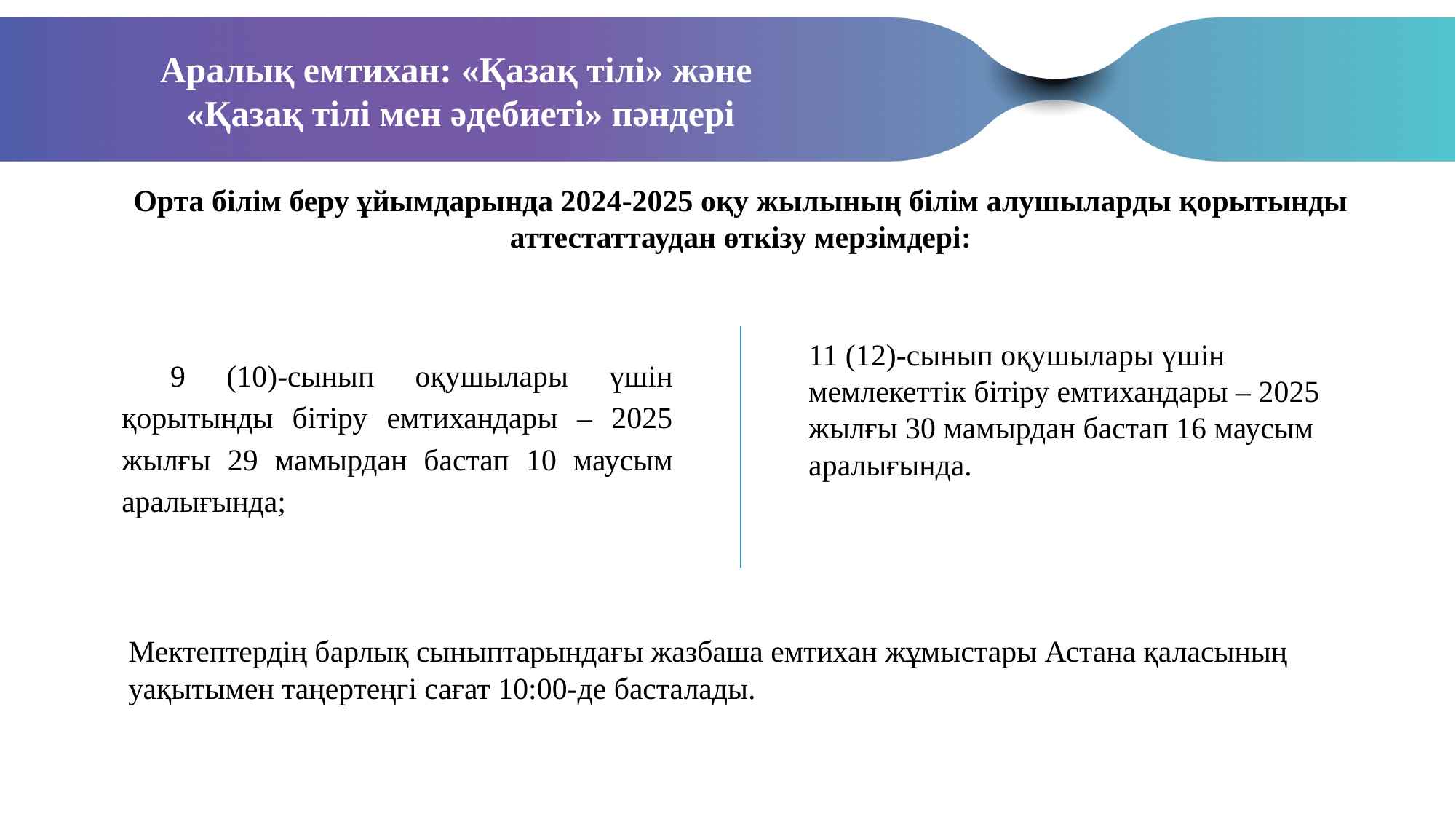

Аралық емтихан: «Қазақ тілі» және
«Қазақ тілі мен әдебиеті» пәндері
Орта білім беру ұйымдарында 2024-2025 оқу жылының білім алушыларды қорытынды аттестаттаудан өткізу мерзімдері:
11 (12)-сынып оқушылары үшін мемлекеттік бітіру емтихандары – 2025 жылғы 30 мамырдан бастап 16 маусым аралығында.
  9 (10)-сынып оқушылары үшін қорытынды бітіру емтихандары – 2025 жылғы 29 мамырдан бастап 10 маусым аралығында;

Мектептердің барлық сыныптарындағы жазбаша емтихан жұмыстары Астана қаласының уақытымен таңертеңгі сағат 10:00-де басталады.